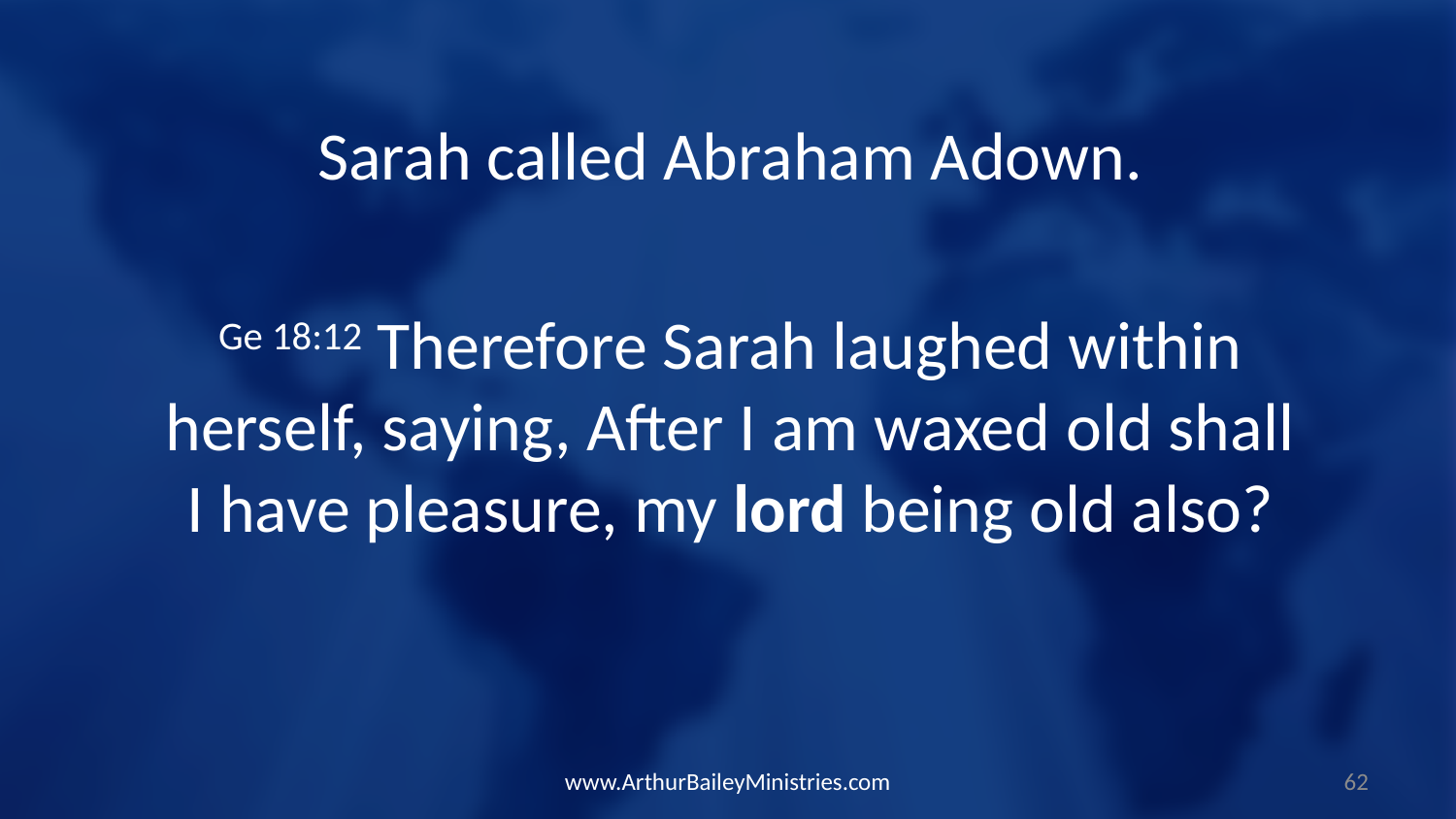

Sarah called Abraham Adown.

Ge 18:12 Therefore Sarah laughed within herself, saying, After I am waxed old shall I have pleasure, my lord being old also?

www.ArthurBaileyMinistries.com
62